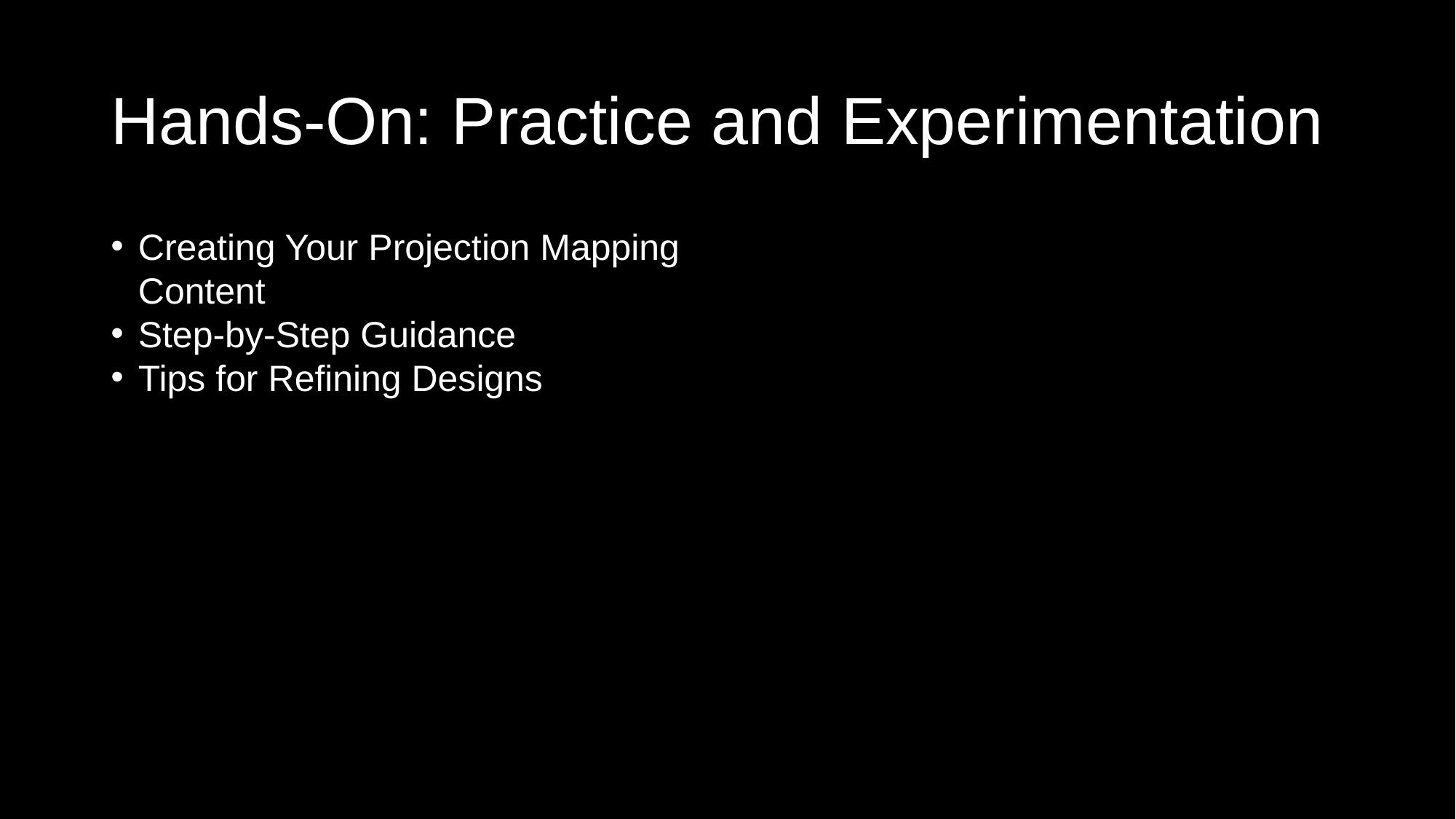

# Hands-On: Practice and Experimentation

Creating Your Projection Mapping Content
Step-by-Step Guidance
Tips for Refining Designs